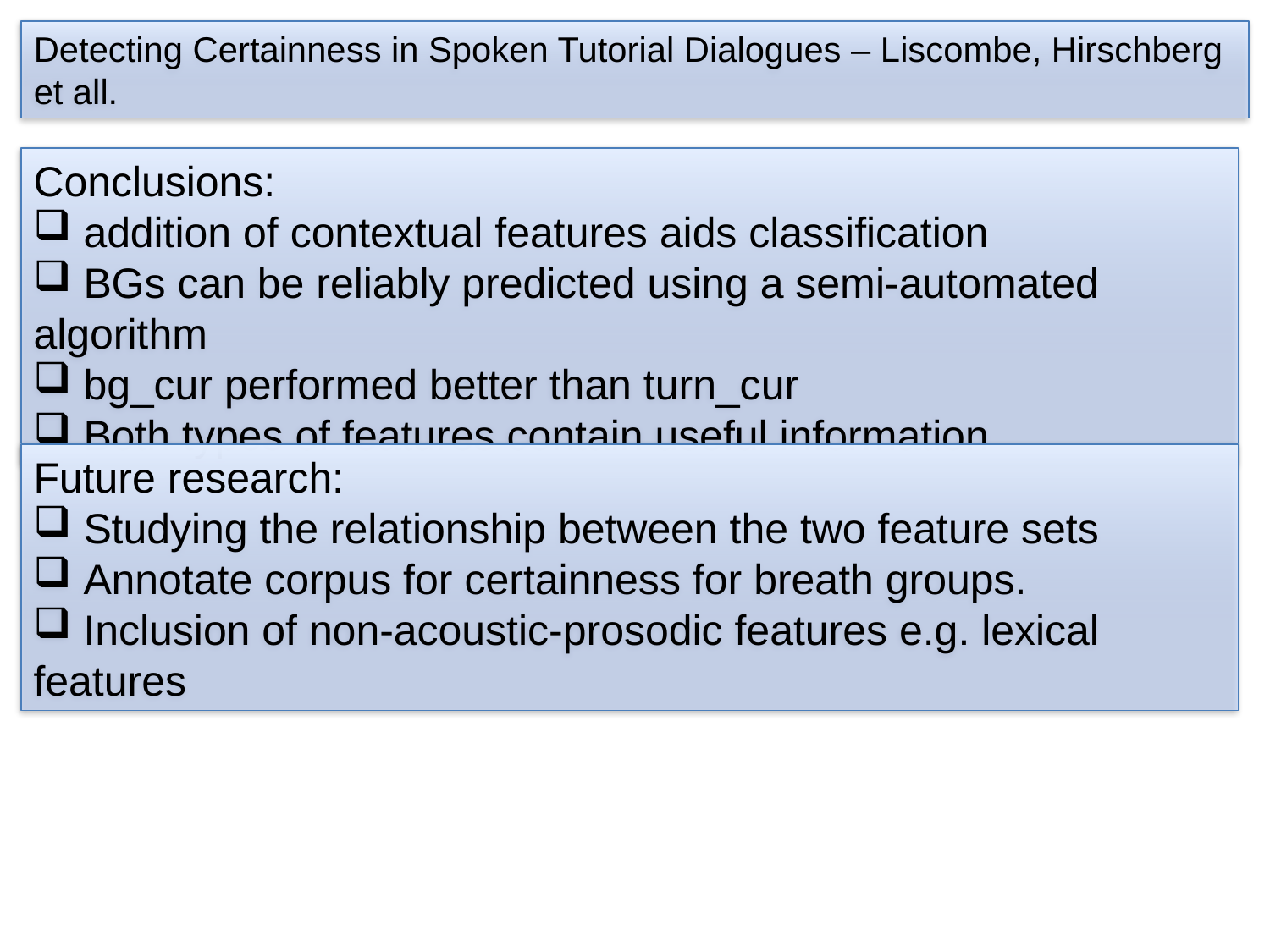

Detecting Certainness in Spoken Tutorial Dialogues – Liscombe, Hirschberg et all.
Conclusions:
 addition of contextual features aids classification
 BGs can be reliably predicted using a semi-automated algorithm
 bg_cur performed better than turn_cur
 Both types of features contain useful information
Future research:
 Studying the relationship between the two feature sets
 Annotate corpus for certainness for breath groups.
 Inclusion of non-acoustic-prosodic features e.g. lexical features